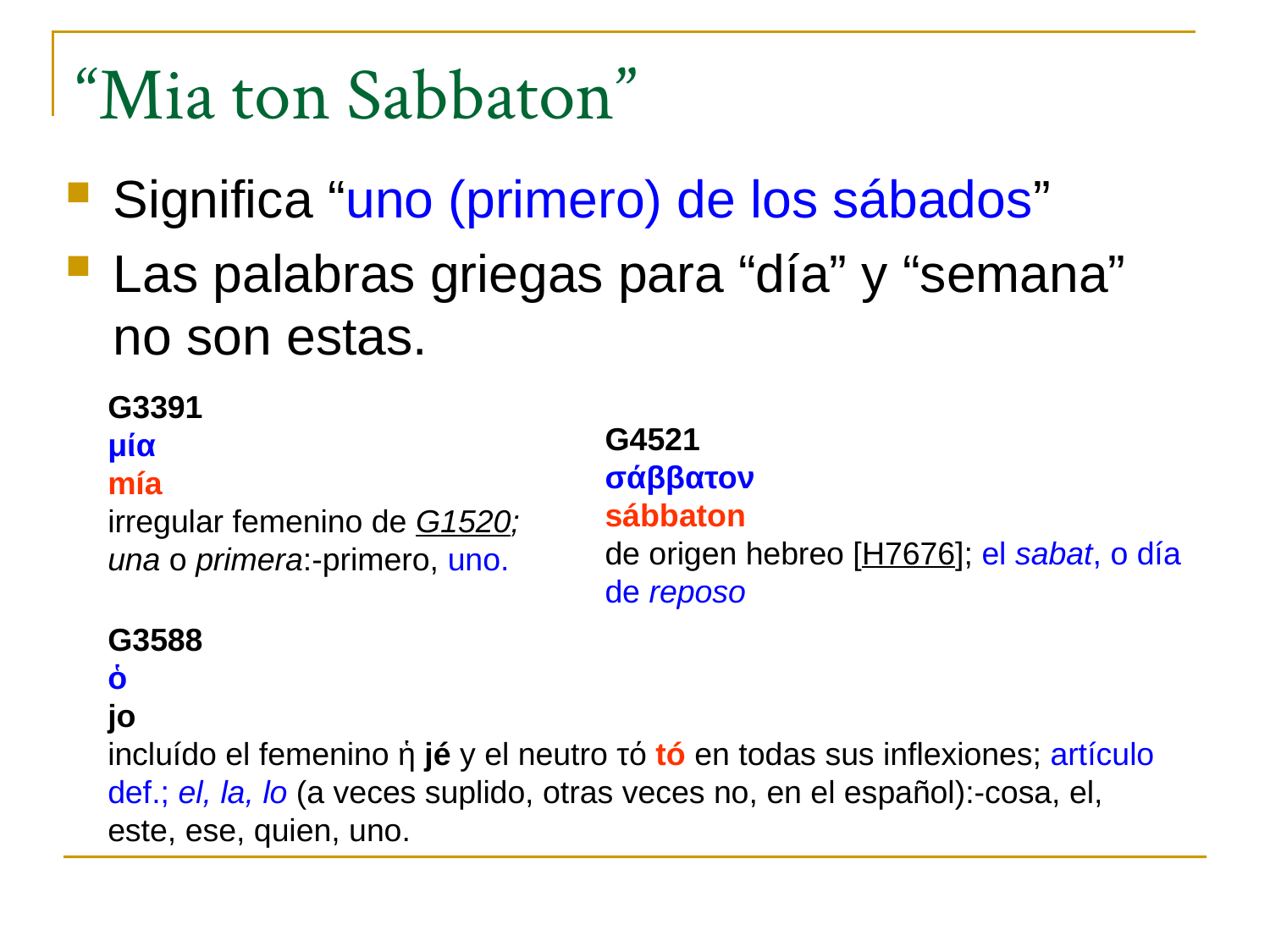

# “Mia ton Sabbaton”
Significa “uno (primero) de los sábados”
Las palabras griegas para “día” y “semana” no son estas.
G3391
μία
mía
irregular femenino de G1520; una o primera:-primero, uno.
G4521
σάββατον
sábbaton
de origen hebreo [H7676]; el sabat, o día de reposo
G3588
ὁ
jo
incluído el femenino ἡ jé y el neutro τό tó en todas sus inflexiones; artículo def.; el, la, lo (a veces suplido, otras veces no, en el español):-cosa, el, este, ese, quien, uno.